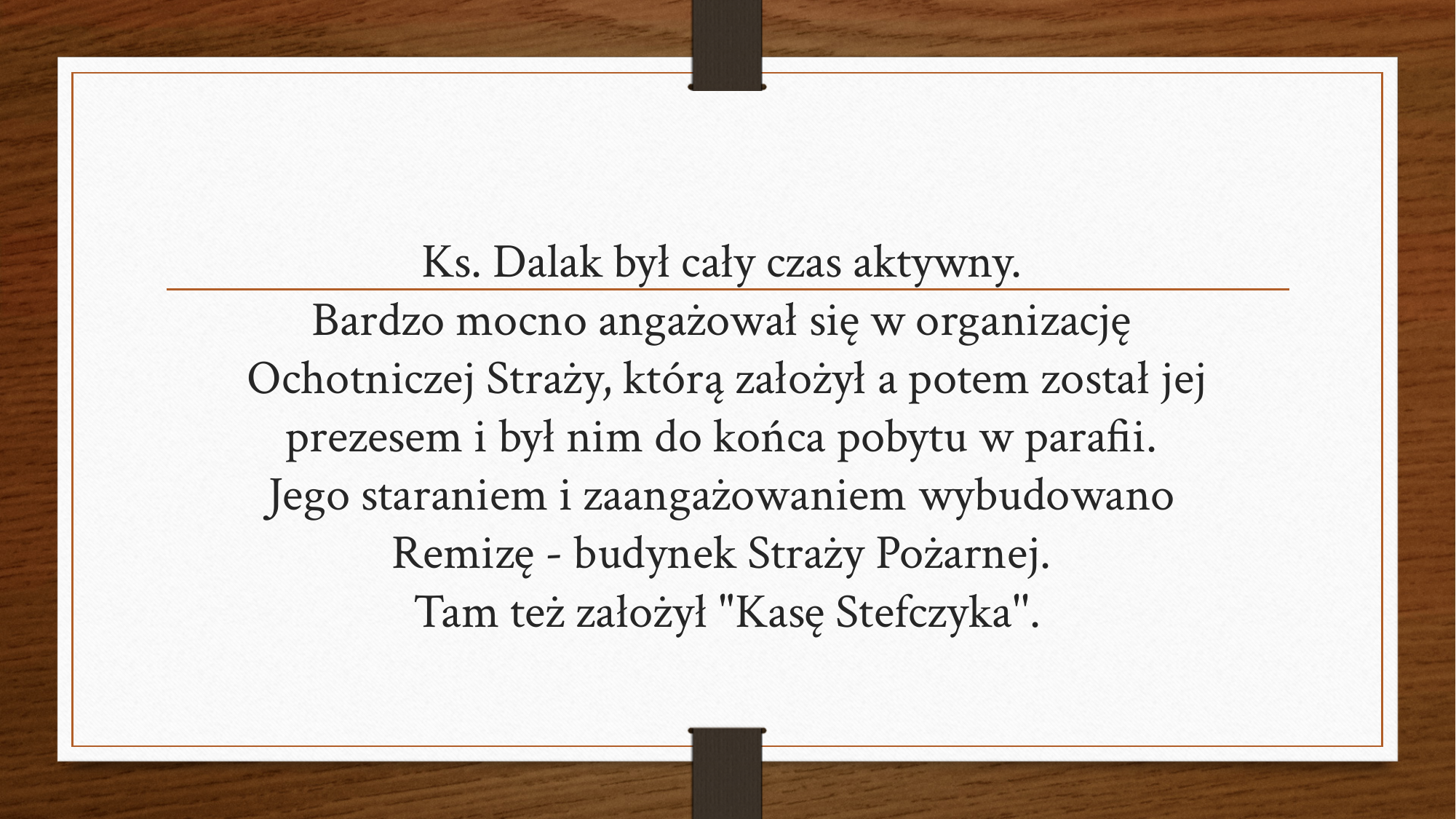

Ks. Dalak był cały czas aktywny.
Bardzo mocno angażował się w organizację
Ochotniczej Straży, którą założył a potem został jej prezesem i był nim do końca pobytu w parafii.
Jego staraniem i zaangażowaniem wybudowano
Remizę - budynek Straży Pożarnej.
Tam też założył "Kasę Stefczyka''.